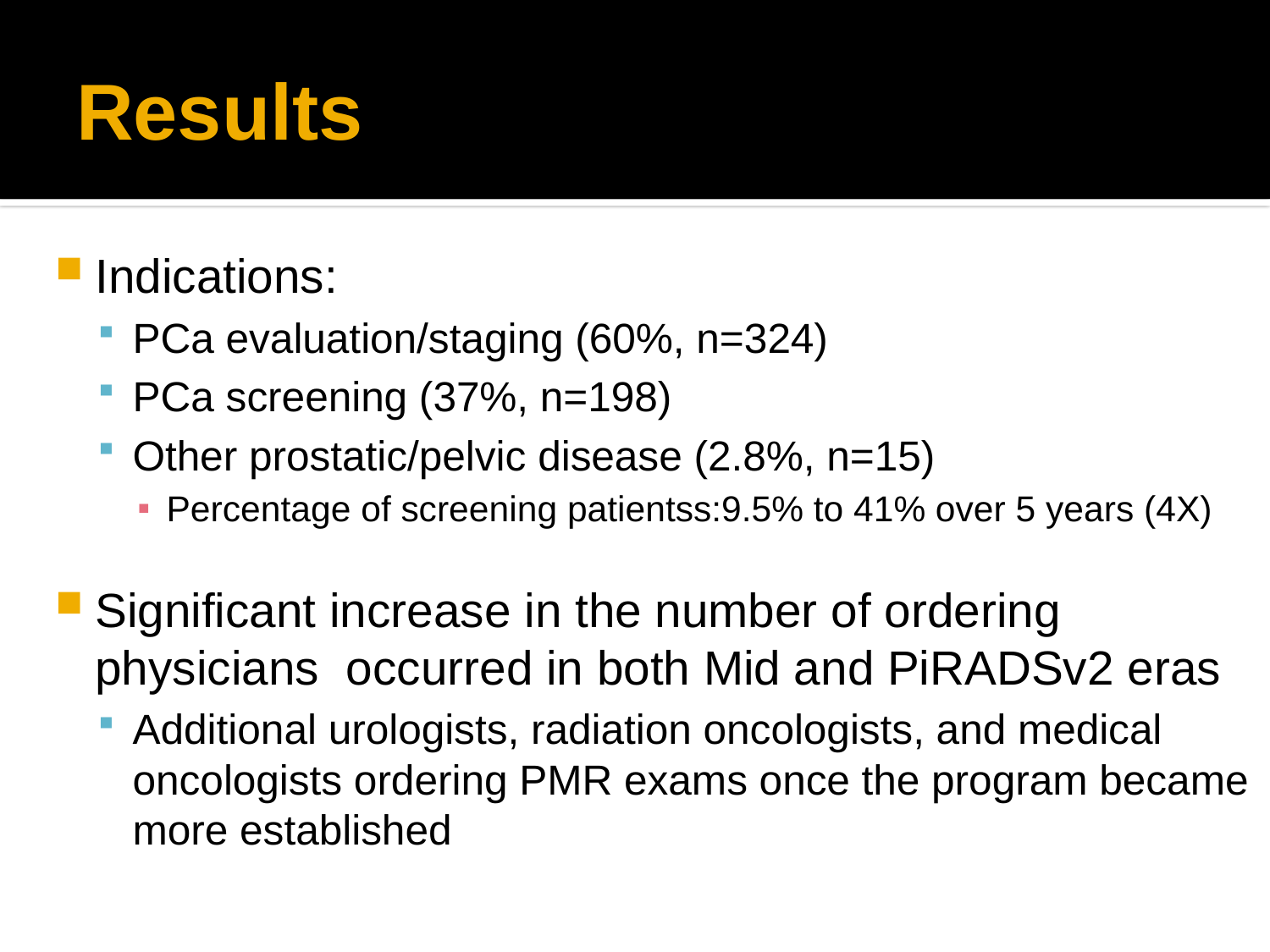

# Results
Indications:
PCa evaluation/staging (60%, n=324)
PCa screening (37%, n=198)
Other prostatic/pelvic disease (2.8%, n=15)
Percentage of screening patientss:9.5% to 41% over 5 years (4X)

Significant increase in the number of ordering physicians  occurred in both Mid and PiRADSv2 eras
Additional urologists, radiation oncologists, and medical oncologists ordering PMR exams once the program became more established